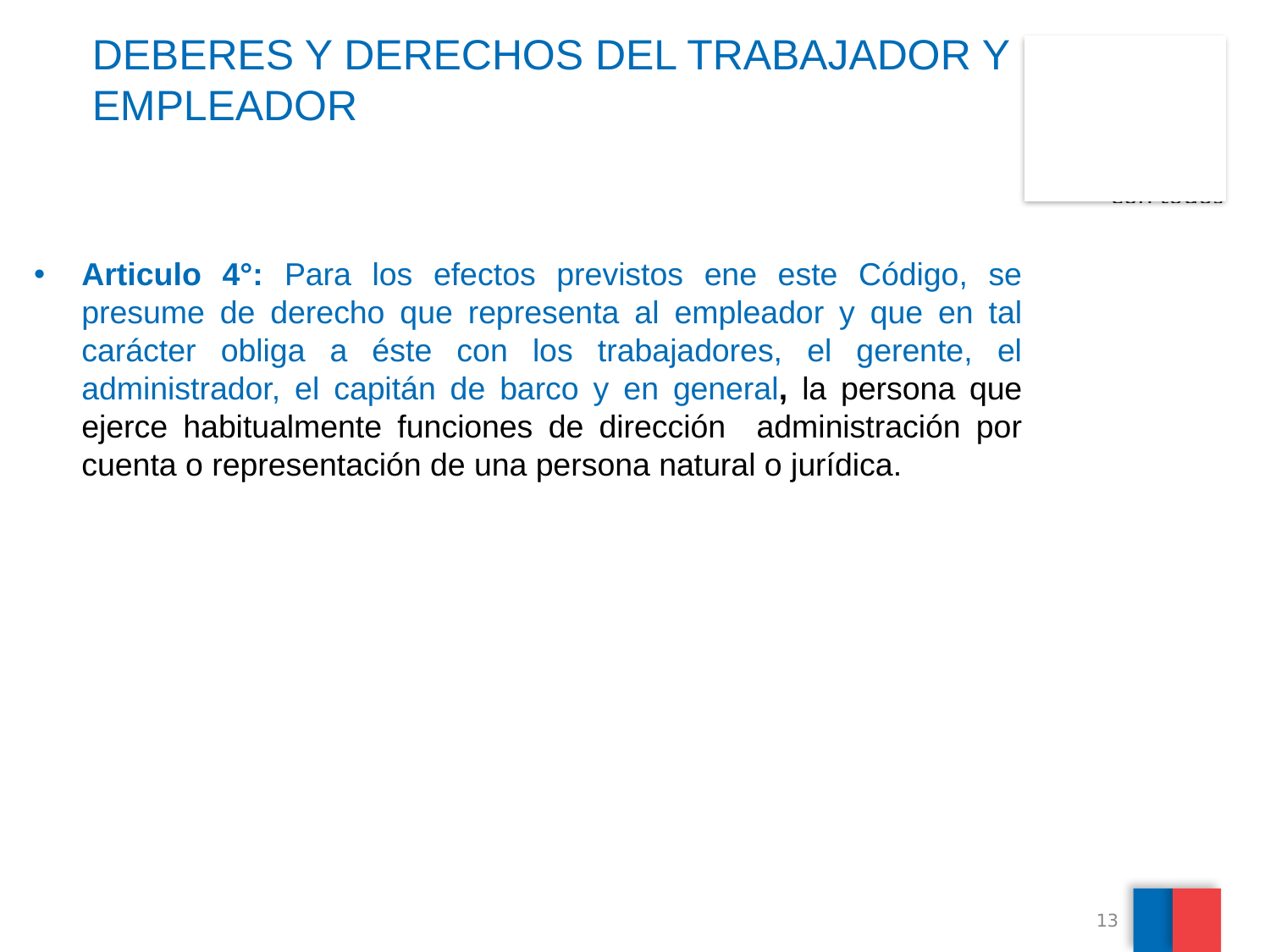

# DEBERES Y DERECHOS DEL TRABAJADOR Y EMPLEADOR

Articulo 4°: Para los efectos previstos ene este Código, se presume de derecho que representa al empleador y que en tal carácter obliga a éste con los trabajadores, el gerente, el administrador, el capitán de barco y en general, la persona que ejerce habitualmente funciones de dirección  administración por cuenta o representación de una persona natural o jurídica.

13